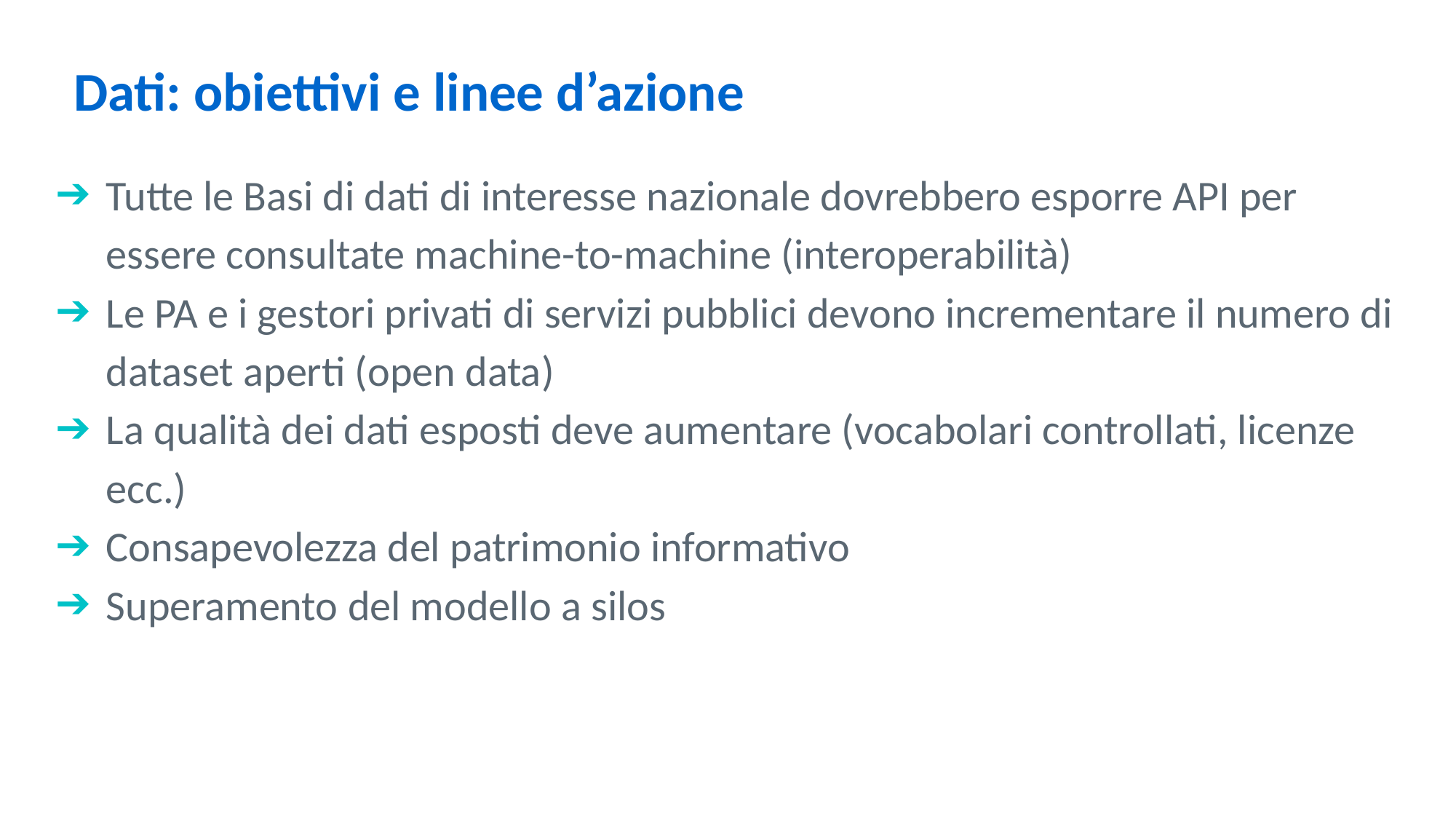

Dati: obiettivi e linee d’azione
Tutte le Basi di dati di interesse nazionale dovrebbero esporre API per essere consultate machine-to-machine (interoperabilità)
Le PA e i gestori privati di servizi pubblici devono incrementare il numero di dataset aperti (open data)
La qualità dei dati esposti deve aumentare (vocabolari controllati, licenze ecc.)
Consapevolezza del patrimonio informativo
Superamento del modello a silos